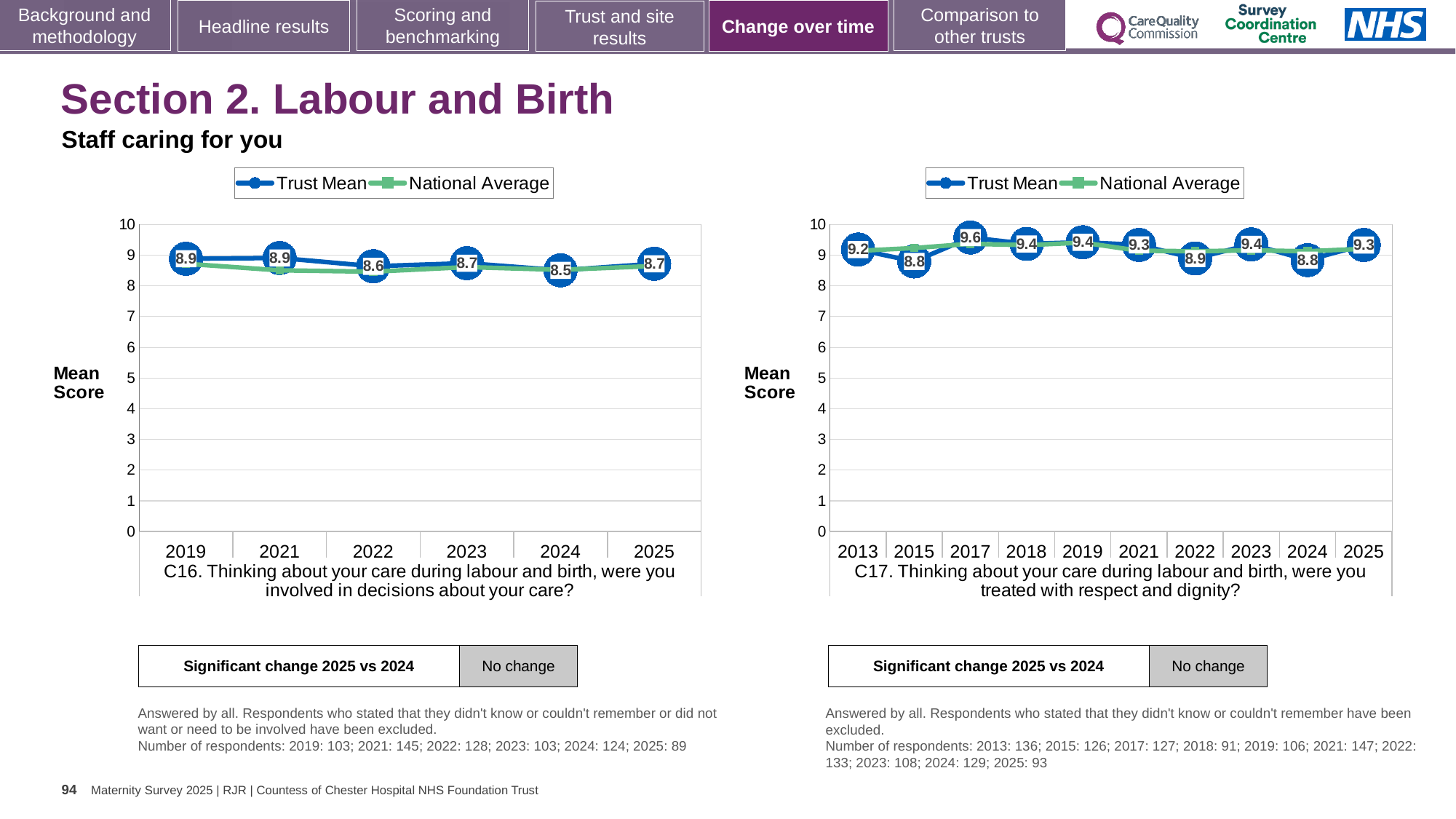

# Section 2. Labour and Birth
Staff caring for you

### Chart

| Category | Trust Mean | National Average |
|---|---|---|
| 2019 | 8.88192591164349 | 8.718690948994155 |
| 2021 | 8.907165390717514 | 8.505303455355547 |
| 2022 | 8.638240861607366 | 8.461507031120597 |
| 2023 | 8.738413419023198 | 8.611297935737216 |
| 2024 | 8.506017139690941 | 8.52109721217814 |
| 2025 | 8.718195252736217 | 8.644805561846152 |

### Chart

| Category | Trust Mean | National Average |
|---|---|---|
| 2013 | 9.182040230872229 | 9.138546999961067 |
| 2015 | 8.794854984042018 | 9.231617645126759 |
| 2017 | 9.573474052737703 | 9.367593548648186 |
| 2018 | 9.365845691380466 | 9.324567682623162 |
| 2019 | 9.419379105206456 | 9.406781776182266 |
| 2021 | 9.33235739528498 | 9.142266541253438 |
| 2022 | 8.891194577502866 | 9.1261822553367 |
| 2023 | 9.351235729636361 | 9.154460787850113 |
| 2024 | 8.839814374779223 | 9.126387956298561 |
| 2025 | 9.329851089509605 | 9.205429639425253 |
| Significant change 2025 vs 2024 | No change |
| --- | --- |
| Significant change 2025 vs 2024 | No change |
| --- | --- |
Answered by all. Respondents who stated that they didn't know or couldn't remember or did not want or need to be involved have been excluded.
Number of respondents: 2019: 103; 2021: 145; 2022: 128; 2023: 103; 2024: 124; 2025: 89
Answered by all. Respondents who stated that they didn't know or couldn't remember have been excluded.
Number of respondents: 2013: 136; 2015: 126; 2017: 127; 2018: 91; 2019: 106; 2021: 147; 2022: 133; 2023: 108; 2024: 129; 2025: 93
94